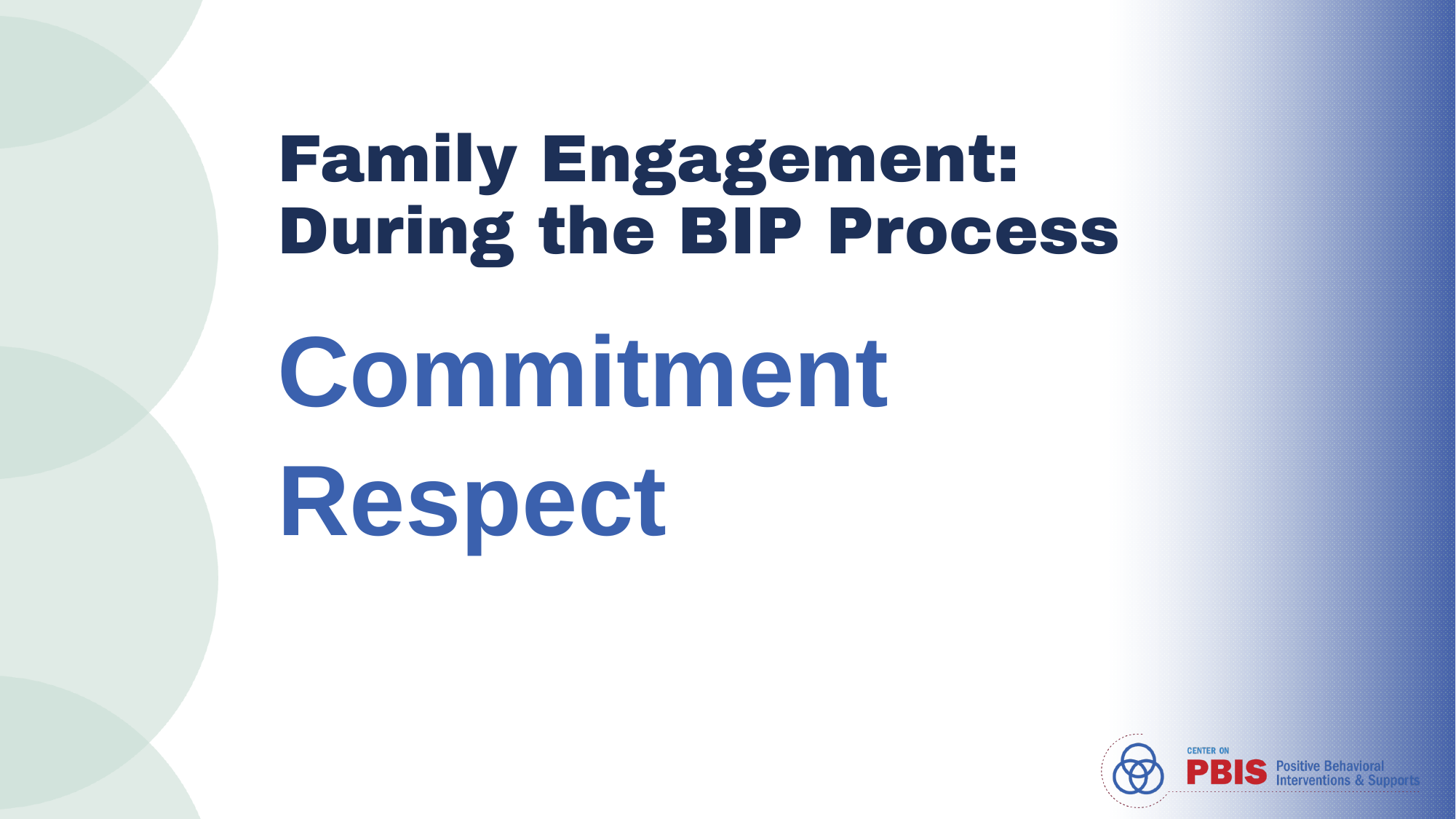

# Family Engagement: During the BIP Process
Commitment
Respect